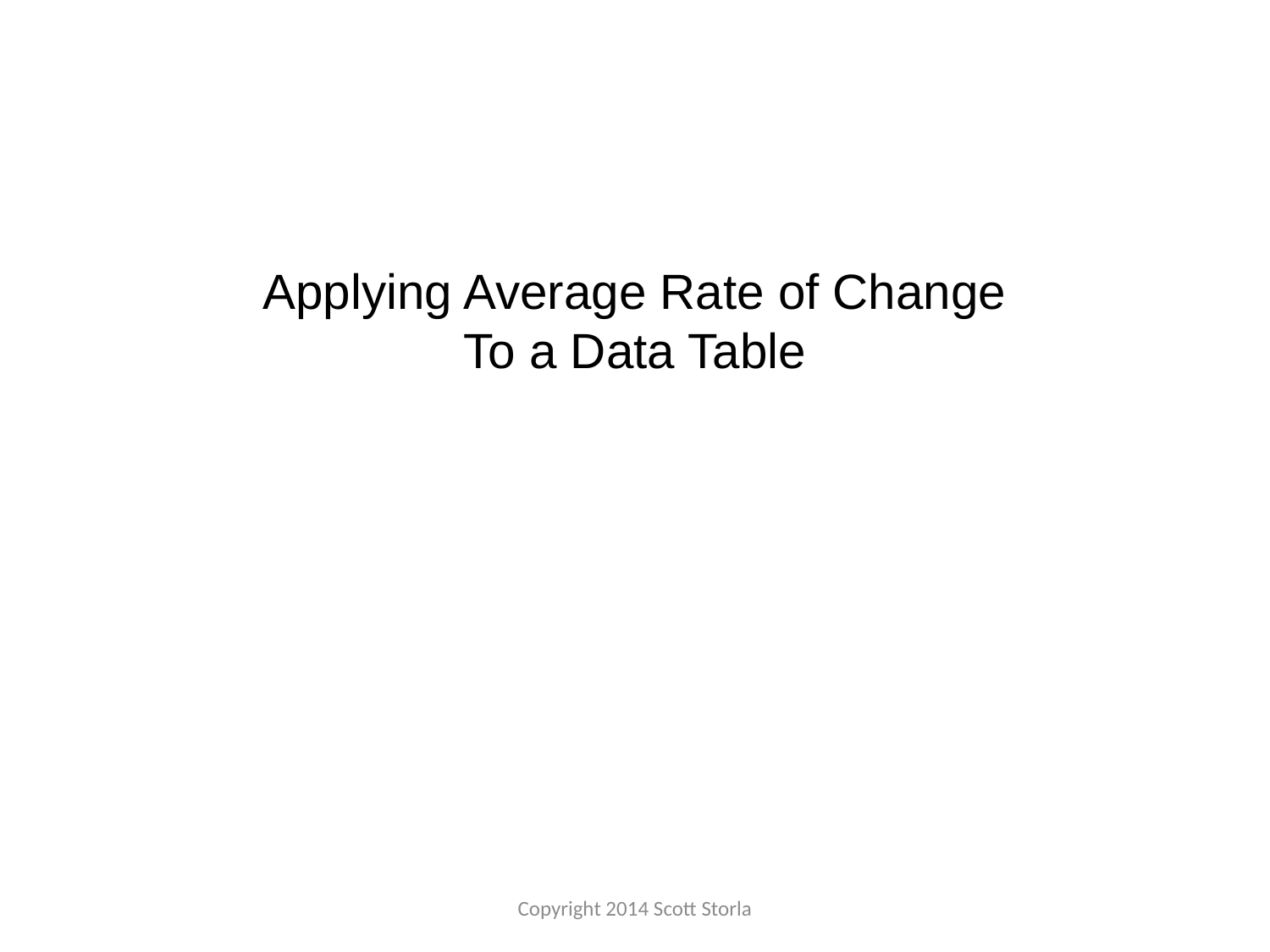

Applying Average Rate of Change
To a Data Table
Copyright 2014 Scott Storla